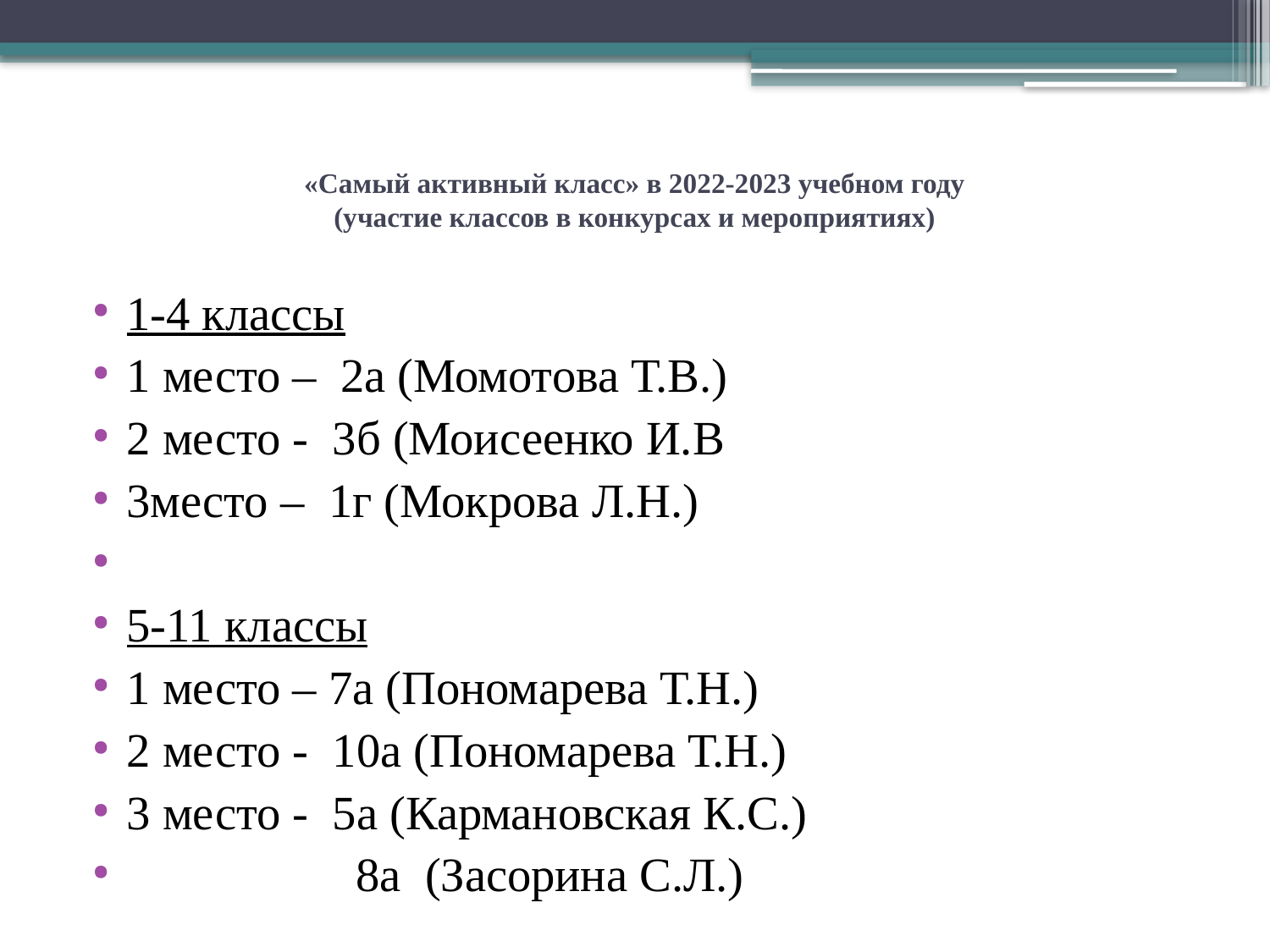

# «Самый активный класс» в 2022-2023 учебном году (участие классов в конкурсах и мероприятиях)
1-4 классы
1 место –  2а (Момотова Т.В.)
2 место -  3б (Моисеенко И.В
3место –  1г (Мокрова Л.Н.)

5-11 классы
1 место – 7а (Пономарева Т.Н.)
2 место -  10а (Пономарева Т.Н.)
3 место -  5а (Кармановская К.С.)
                   8а  (Засорина С.Л.)